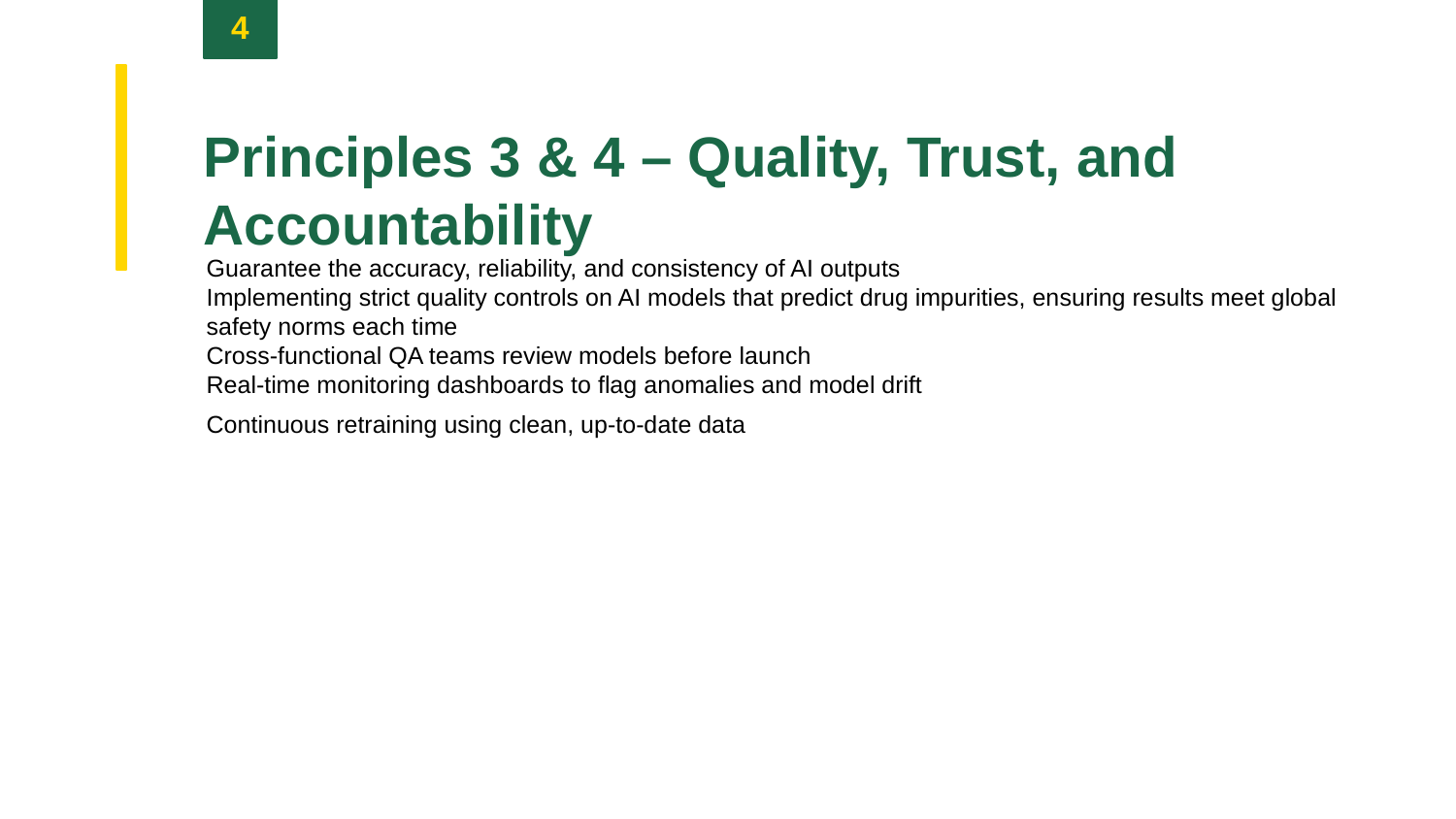

4

Principles 3 & 4 – Quality, Trust, and Accountability
Guarantee the accuracy, reliability, and consistency of AI outputs
Implementing strict quality controls on AI models that predict drug impurities, ensuring results meet global safety norms each time
Cross-functional QA teams review models before launch
Real-time monitoring dashboards to flag anomalies and model drift
Continuous retraining using clean, up-to-date data